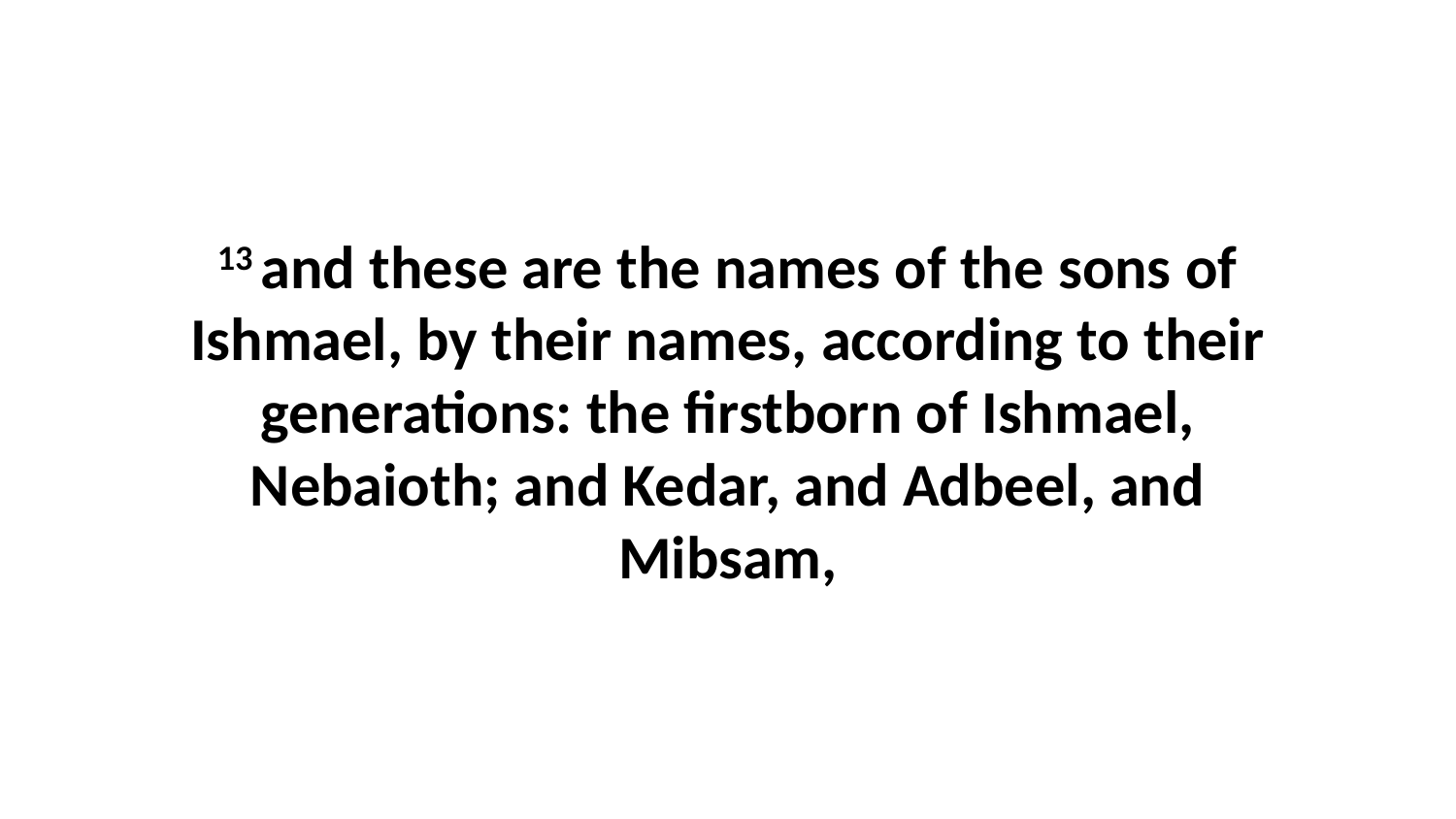

13 and these are the names of the sons of Ishmael, by their names, according to their generations: the firstborn of Ishmael, Nebaioth; and Kedar, and Adbeel, and Mibsam,